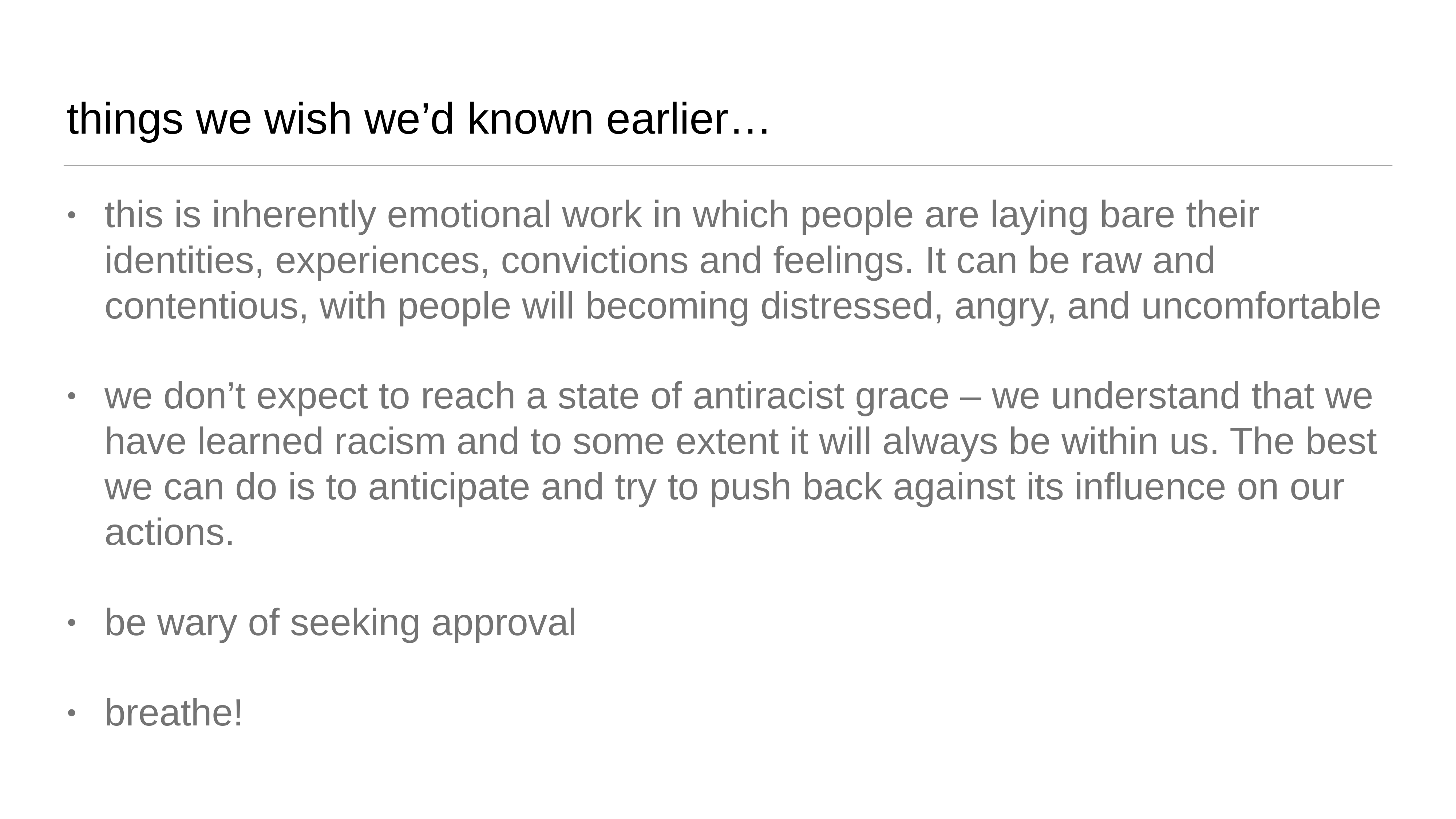

# things we wish we’d known earlier…
this is inherently emotional work in which people are laying bare their identities, experiences, convictions and feelings. It can be raw and contentious, with people will becoming distressed, angry, and uncomfortable
we don’t expect to reach a state of antiracist grace – we understand that we have learned racism and to some extent it will always be within us. The best we can do is to anticipate and try to push back against its influence on our actions.
be wary of seeking approval
breathe!